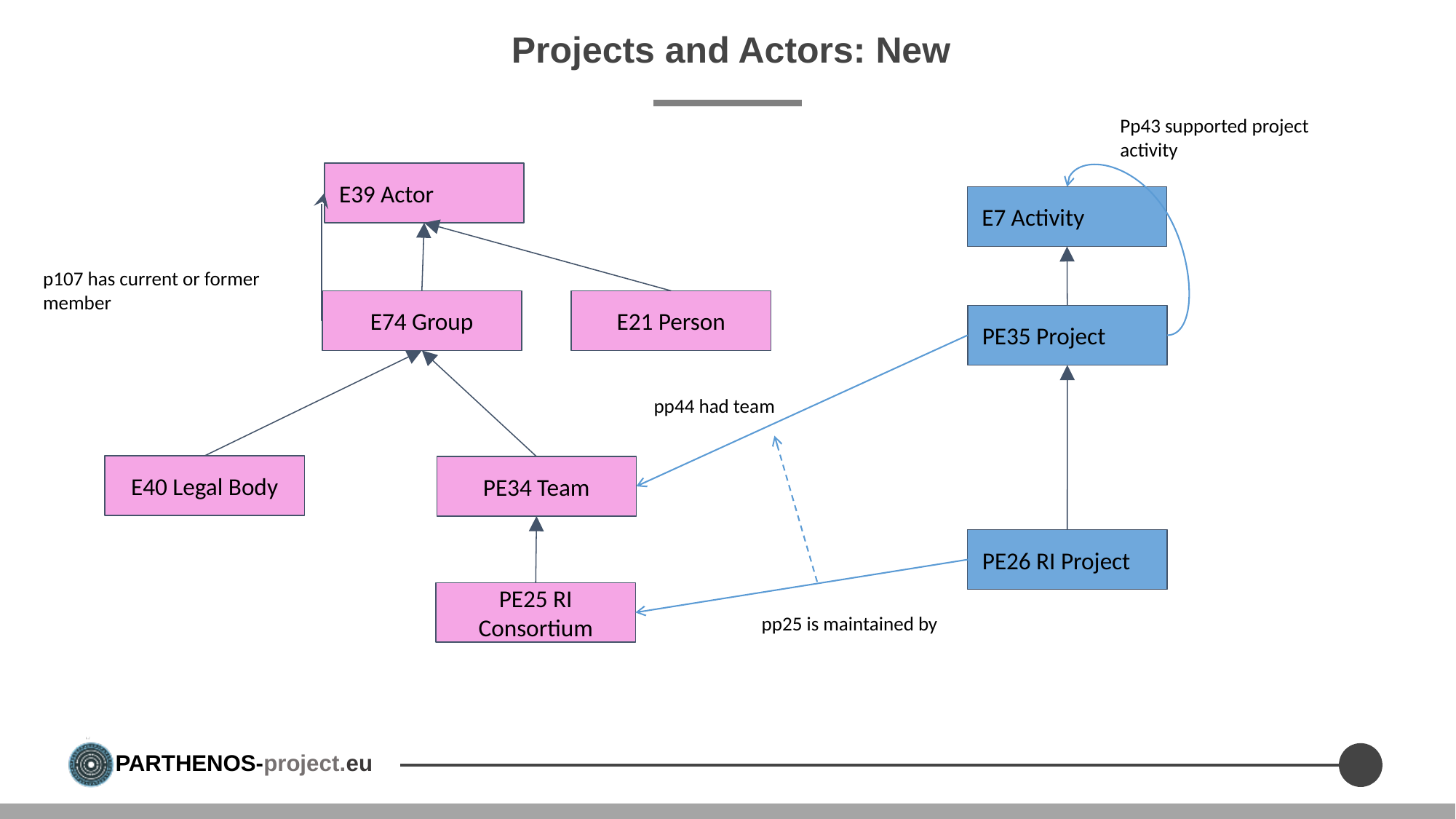

# Projects and Actors: New
Pp43 supported project activity
E39 Actor
E7 Activity
p107 has current or former member
E74 Group
E21 Person
PE35 Project
pp44 had team
E40 Legal Body
PE34 Team
PE26 RI Project
PE25 RI Consortium
pp25 is maintained by
4